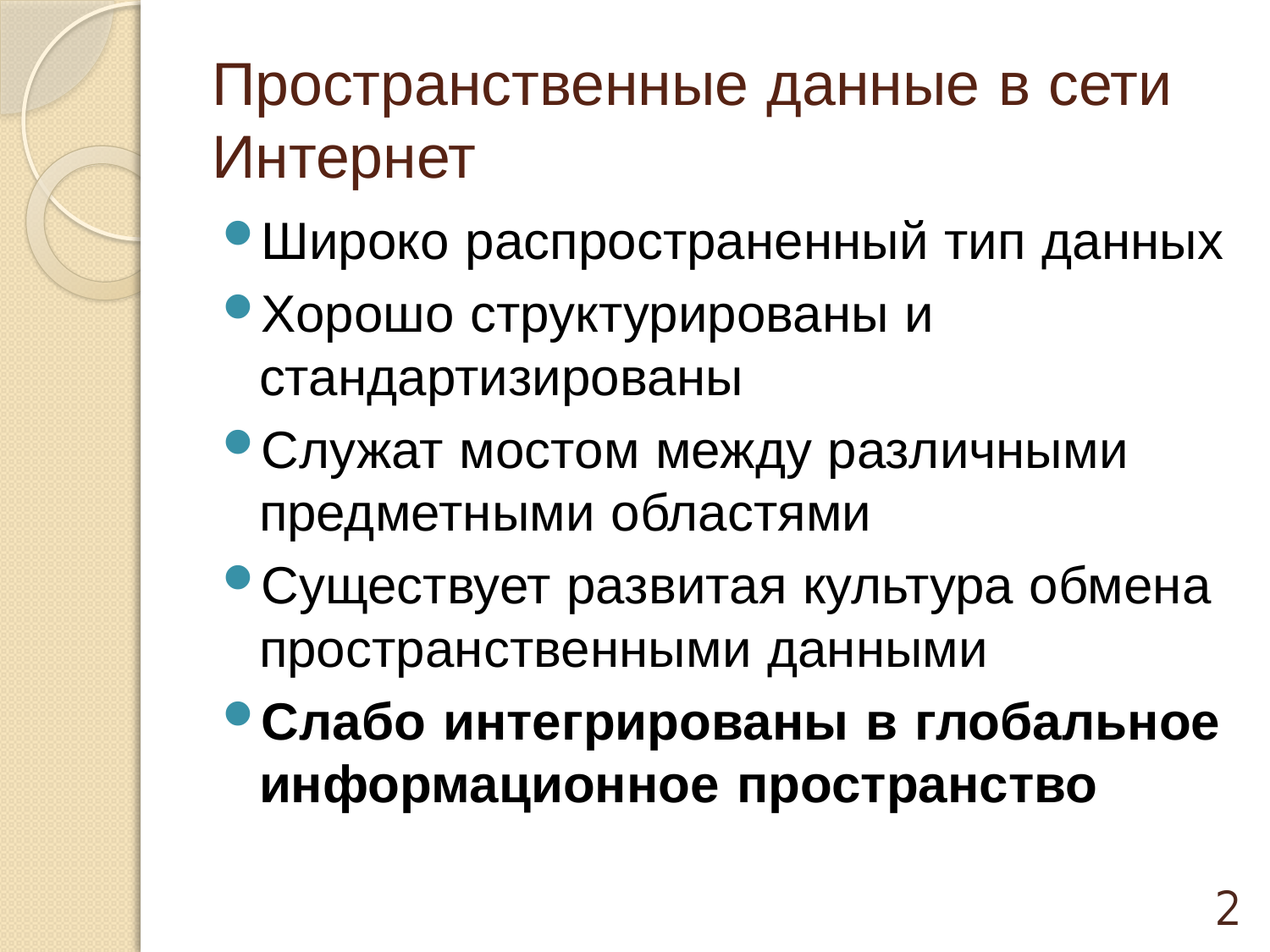

# Пространственные данные в сети Интернет
Широко распространенный тип данных
Хорошо структурированы и стандартизированы
Служат мостом между различными предметными областями
Существует развитая культура обмена пространственными данными
Слабо интегрированы в глобальное информационное пространство

2